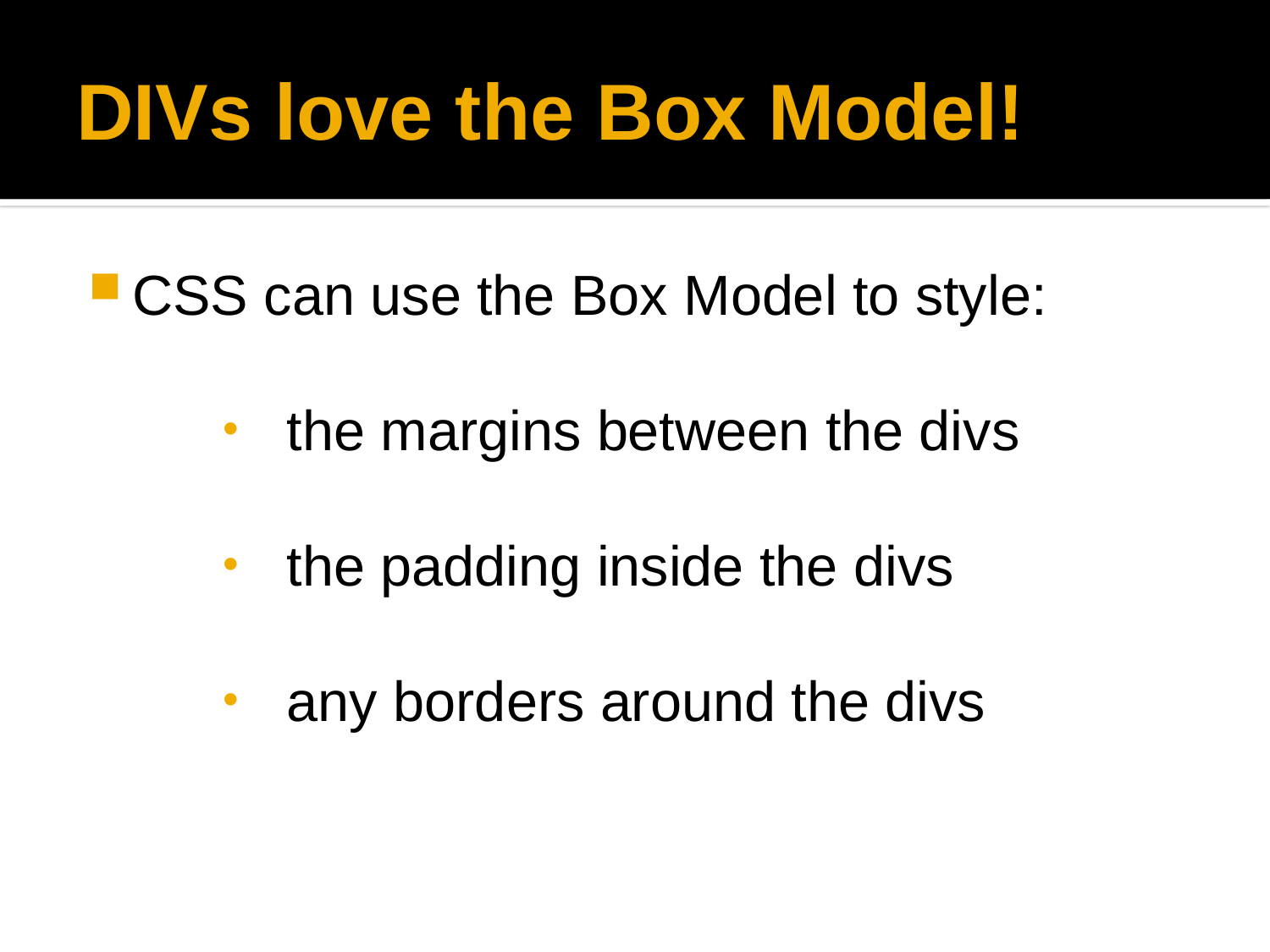

# DIVs love the Box Model!
CSS can use the Box Model to style:

the margins between the divs

the padding inside the divs

any borders around the divs